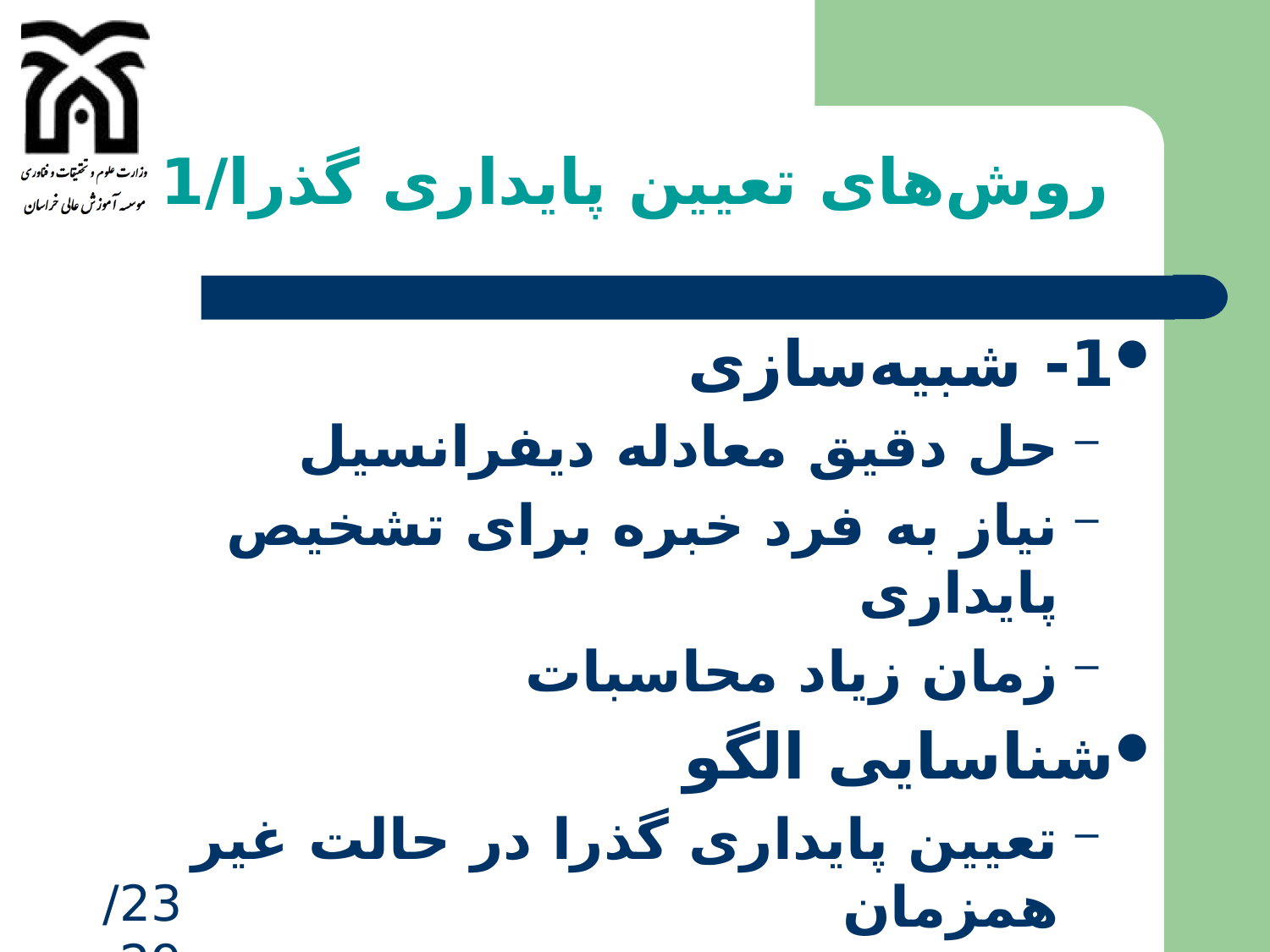

# روش‌های تعیین پایداری گذرا/1
1- شبیه‌سازی
حل دقیق معادله دیفرانسیل
نیاز به فرد خبره برای تشخیص پایداری
زمان زیاد محاسبات
شناسایی الگو
تعیین پایداری گذرا در حالت غیر همزمان
استفاده از یک تابع ایمنی برای حالت همزمان